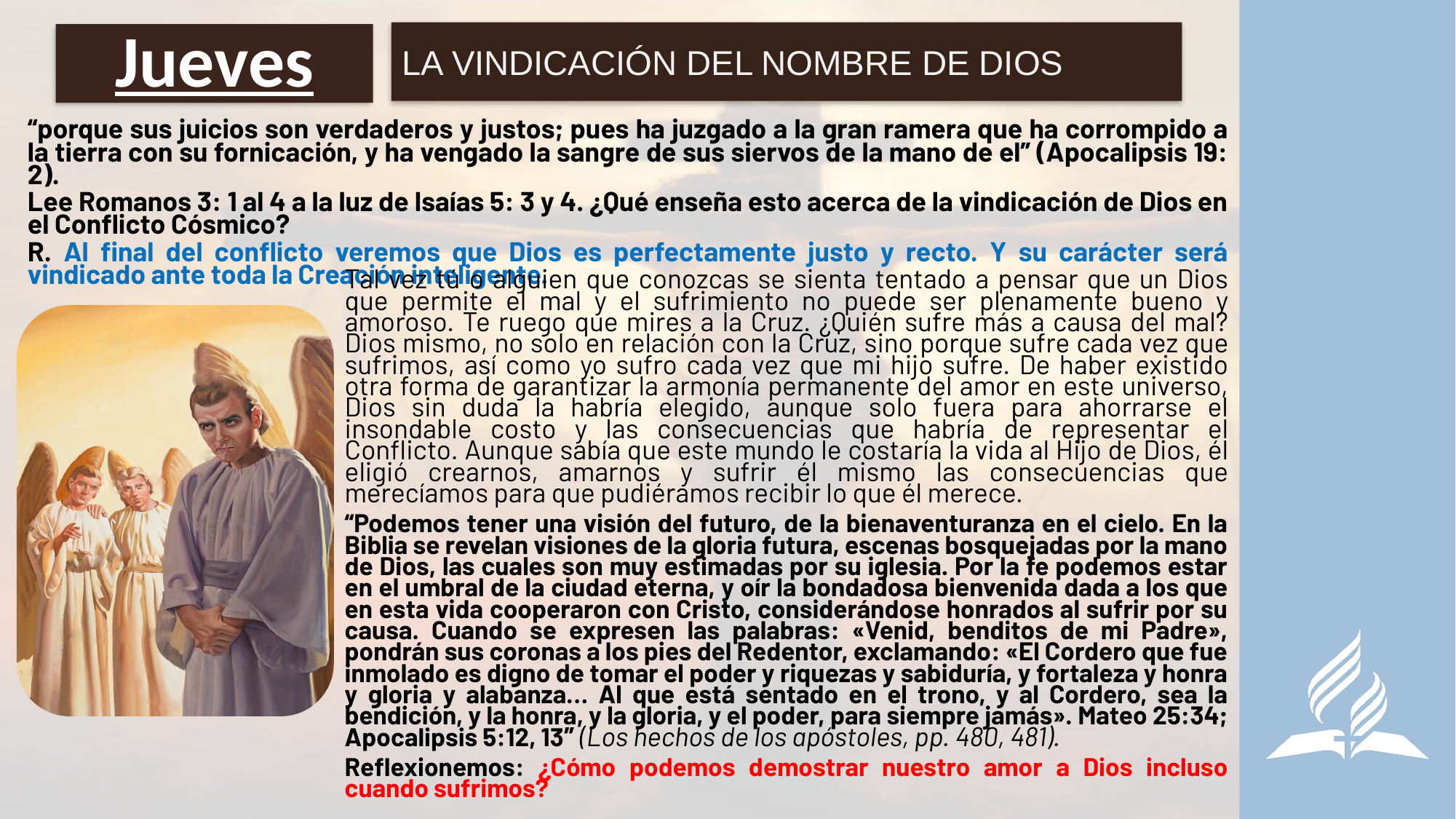

LA VINDICACIÓN DEL NOMBRE DE DIOS
# Jueves
“porque sus juicios son verdaderos y justos; pues ha juzgado a la gran ramera que ha corrompido a la tierra con su fornicación, y ha vengado la sangre de sus siervos de la mano de el” (Apocalipsis 19: 2).
Lee Romanos 3: 1 al 4 a la luz de Isaías 5: 3 y 4. ¿Qué enseña esto acerca de la vindicación de Dios en el Conflicto Cósmico?
R. Al final del conflicto veremos que Dios es perfectamente justo y recto. Y su carácter será vindicado ante toda la Creación inteligente.
Tal vez tú o alguien que conozcas se sienta tentado a pensar que un Dios que permite el mal y el sufrimiento no puede ser plenamente bueno y amoroso. Te ruego que mires a la Cruz. ¿Quién sufre más a causa del mal? Dios mismo, no solo en relación con la Cruz, sino porque sufre cada vez que sufrimos, así como yo sufro cada vez que mi hijo sufre. De haber existido otra forma de garantizar la armonía permanente del amor en este universo, Dios sin duda la habría elegido, aunque solo fuera para ahorrarse el insondable costo y las consecuencias que habría de representar el Conflicto. Aunque sabía que este mundo le costaría la vida al Hijo de Dios, él eligió crearnos, amarnos y sufrir él mismo las consecuencias que merecíamos para que pudiéramos recibir lo que él merece.
“Podemos tener una visión del futuro, de la bienaventuranza en el cielo. En la Biblia se revelan visiones de la gloria futura, escenas bosquejadas por la mano de Dios, las cuales son muy estimadas por su iglesia. Por la fe podemos estar en el umbral de la ciudad eterna, y oír la bondadosa bienvenida dada a los que en esta vida cooperaron con Cristo, considerándose honrados al sufrir por su causa. Cuando se expresen las palabras: «Venid, benditos de mi Padre», pondrán sus coronas a los pies del Redentor, exclamando: «El Cordero que fue inmolado es digno de tomar el poder y riquezas y sabiduría, y fortaleza y honra y gloria y alabanza… Al que está sentado en el trono, y al Cordero, sea la bendición, y la honra, y la gloria, y el poder, para siempre jamás». Mateo 25:34; Apocalipsis 5:12, 13” (Los hechos de los apóstoles, pp. 480, 481).
Reflexionemos: ¿Cómo podemos demostrar nuestro amor a Dios incluso cuando sufrimos?